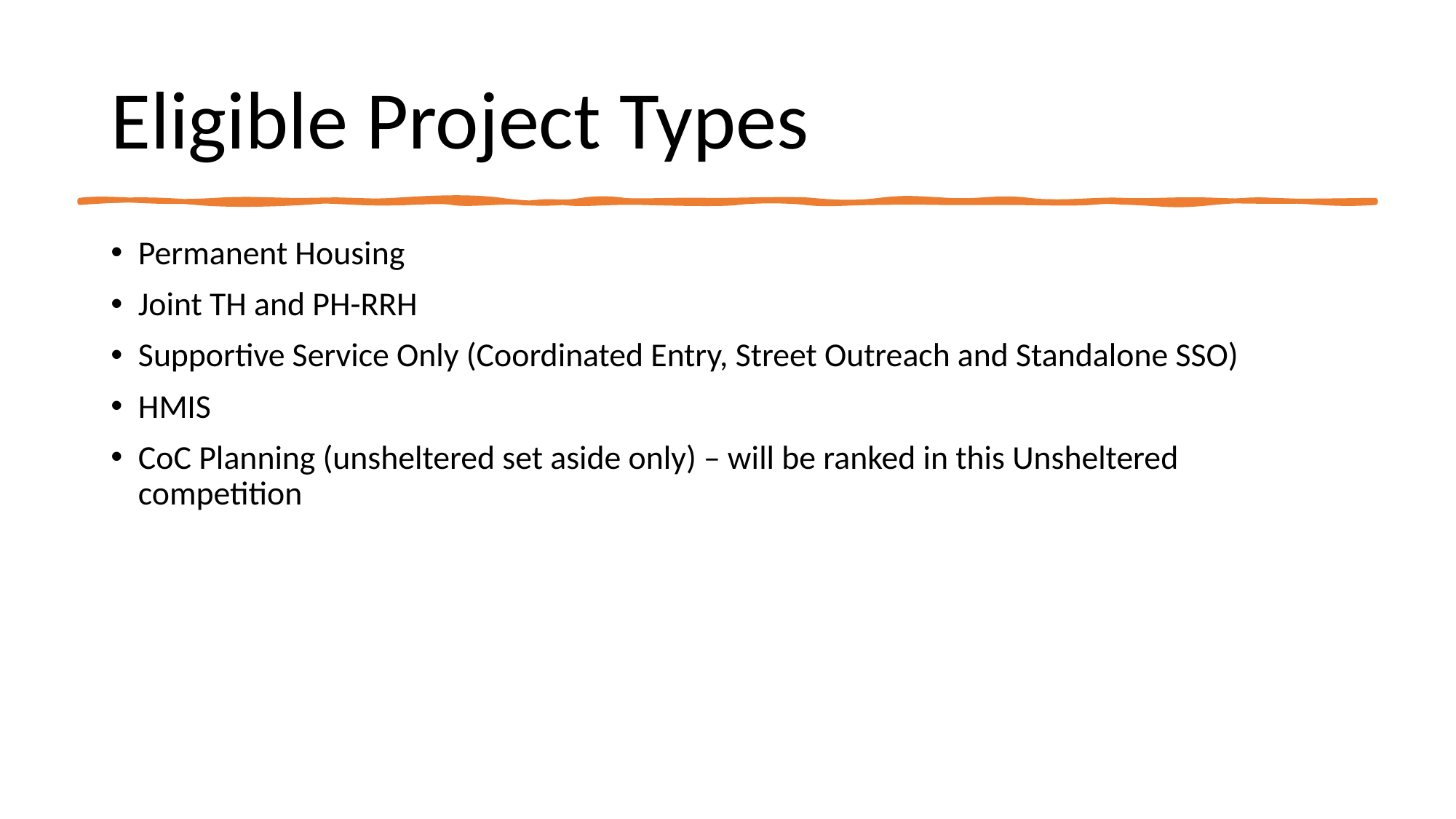

# Eligible Project Types

Permanent Housing
Joint TH and PH-RRH
Supportive Service Only (Coordinated Entry, Street Outreach and Standalone SSO)
HMIS
CoC Planning (unsheltered set aside only) – will be ranked in this Unsheltered competition